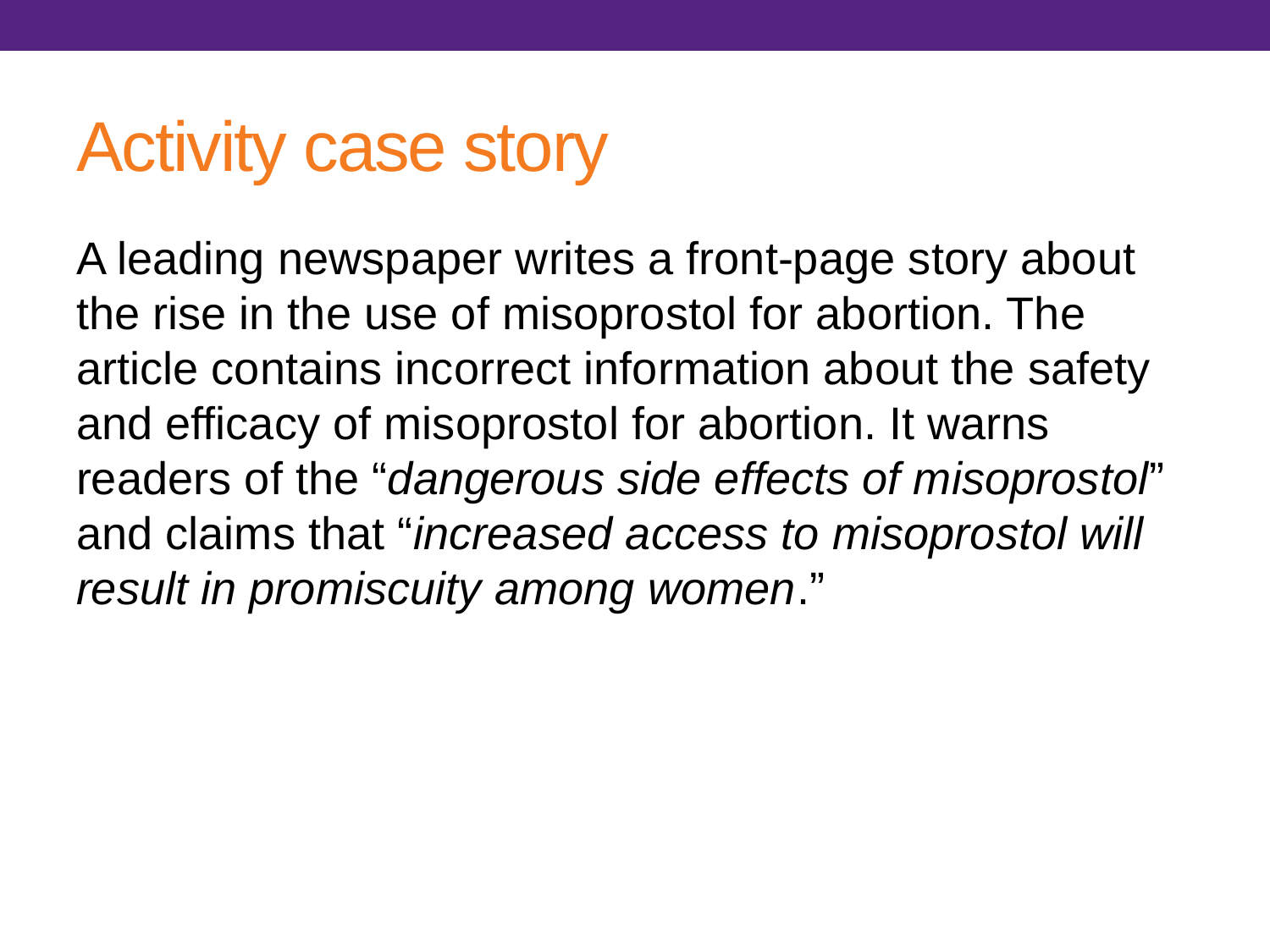

# Activity case story
A leading newspaper writes a front-page story about the rise in the use of misoprostol for abortion. The article contains incorrect information about the safety and efficacy of misoprostol for abortion. It warns readers of the “dangerous side effects of misoprostol” and claims that “increased access to misoprostol will result in promiscuity among women.”